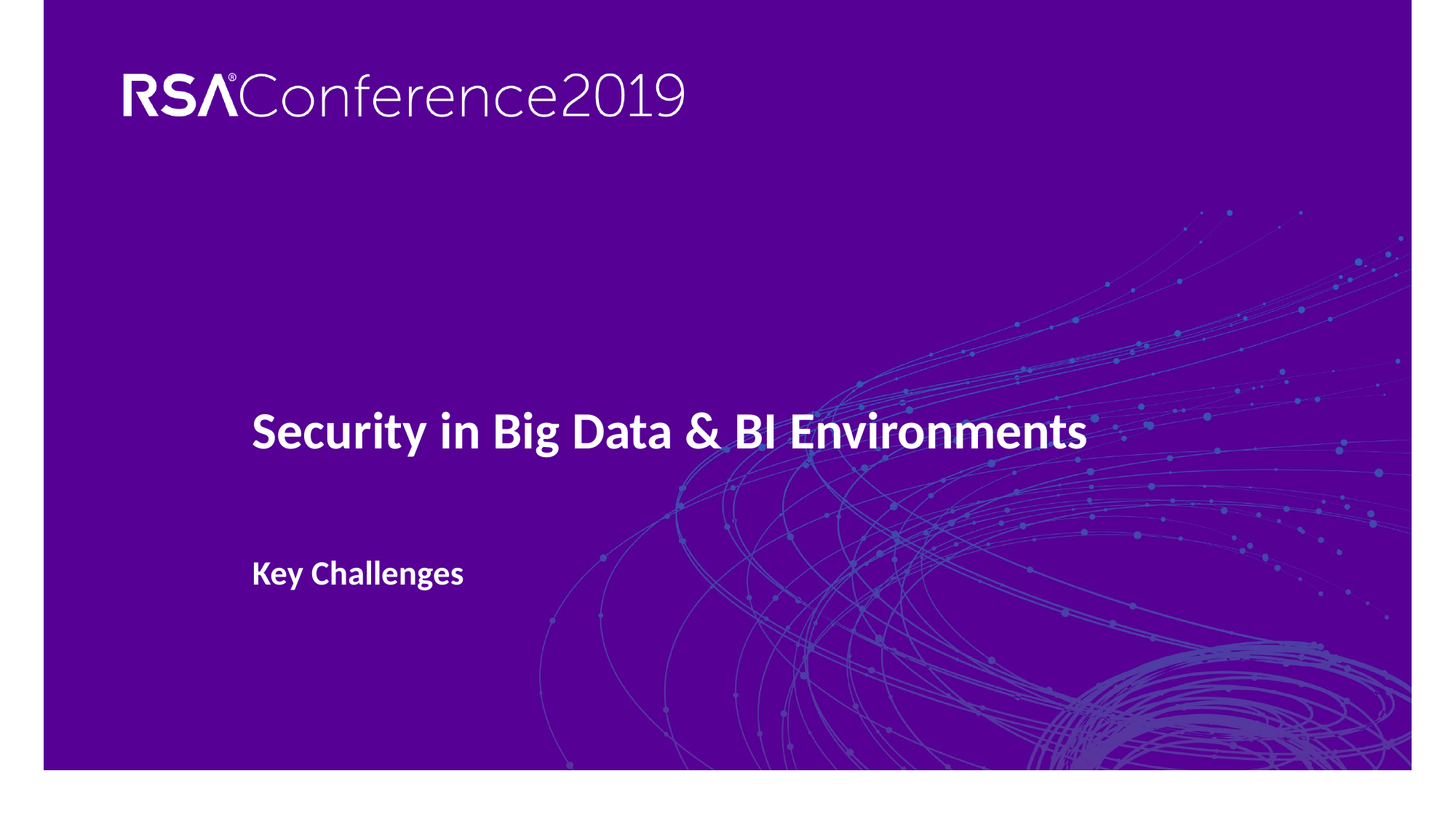

# Security in Big Data & BI Environments
Key Challenges